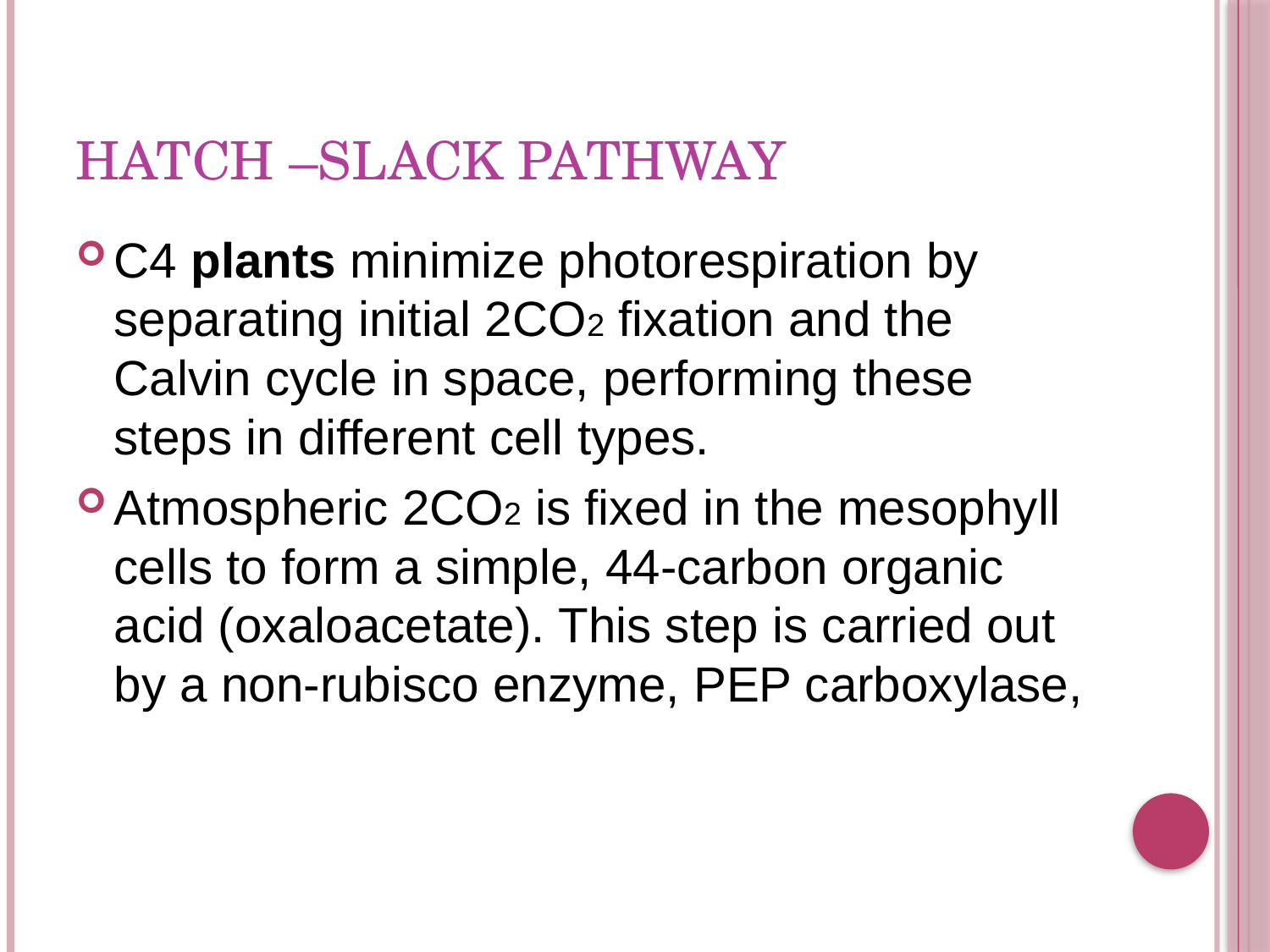

# Hatch –slack pathway
C4​ plants minimize photorespiration by separating initial 2CO2​ fixation and the Calvin cycle in space, performing these steps in different cell types.
Atmospheric 2CO2​ is fixed in the mesophyll cells to form a simple, 44-carbon organic acid (oxaloacetate). This step is carried out by a non-rubisco enzyme, PEP carboxylase,